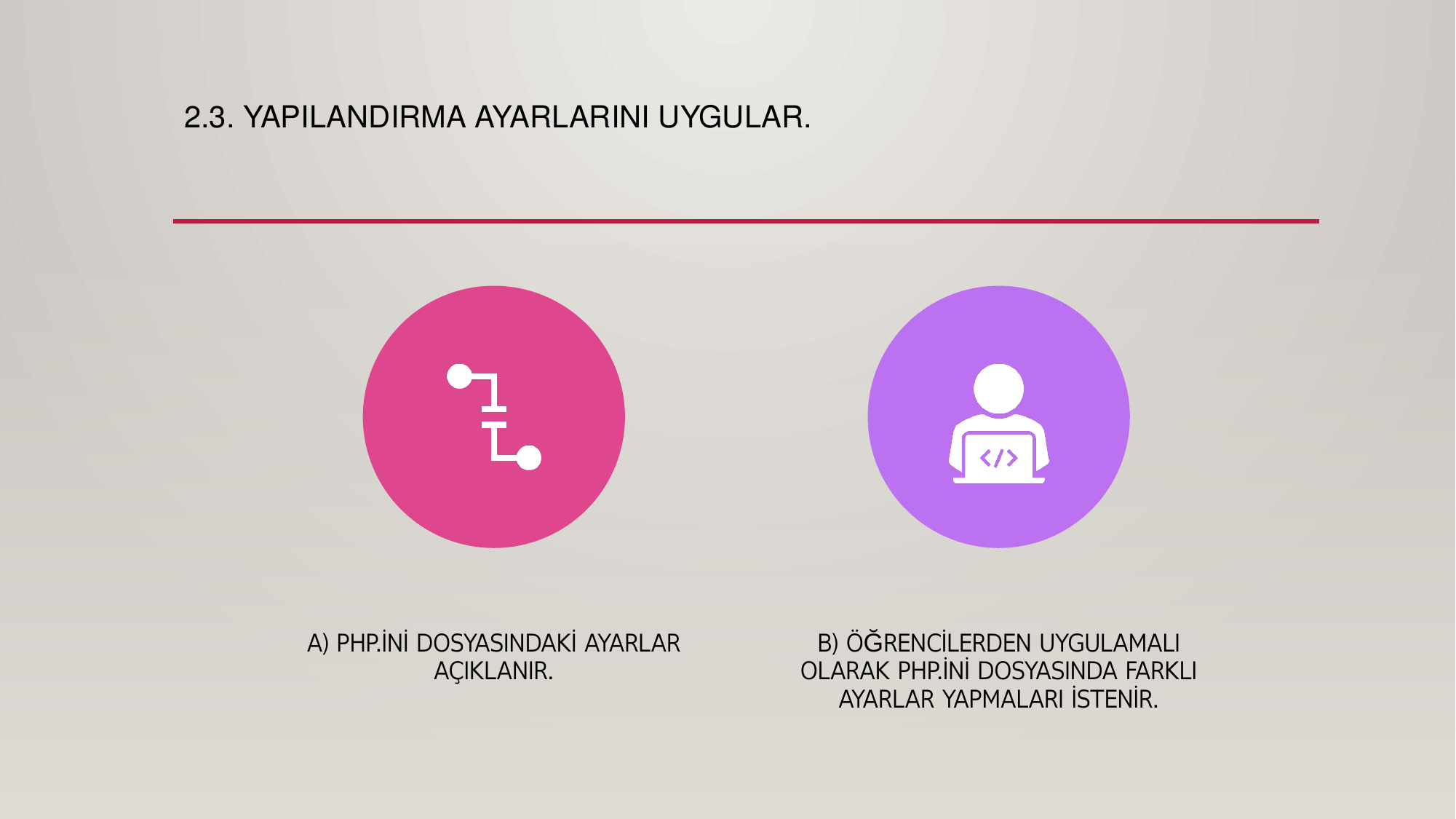

# 2.3. Yapılandırma ayarlarını uygular.

a) Php.ini dosyasındaki ayarlar açıklanır.
b) Öğrencilerden uygulamalı olarak php.ini dosyasında farklı ayarlar yapmaları istenir.